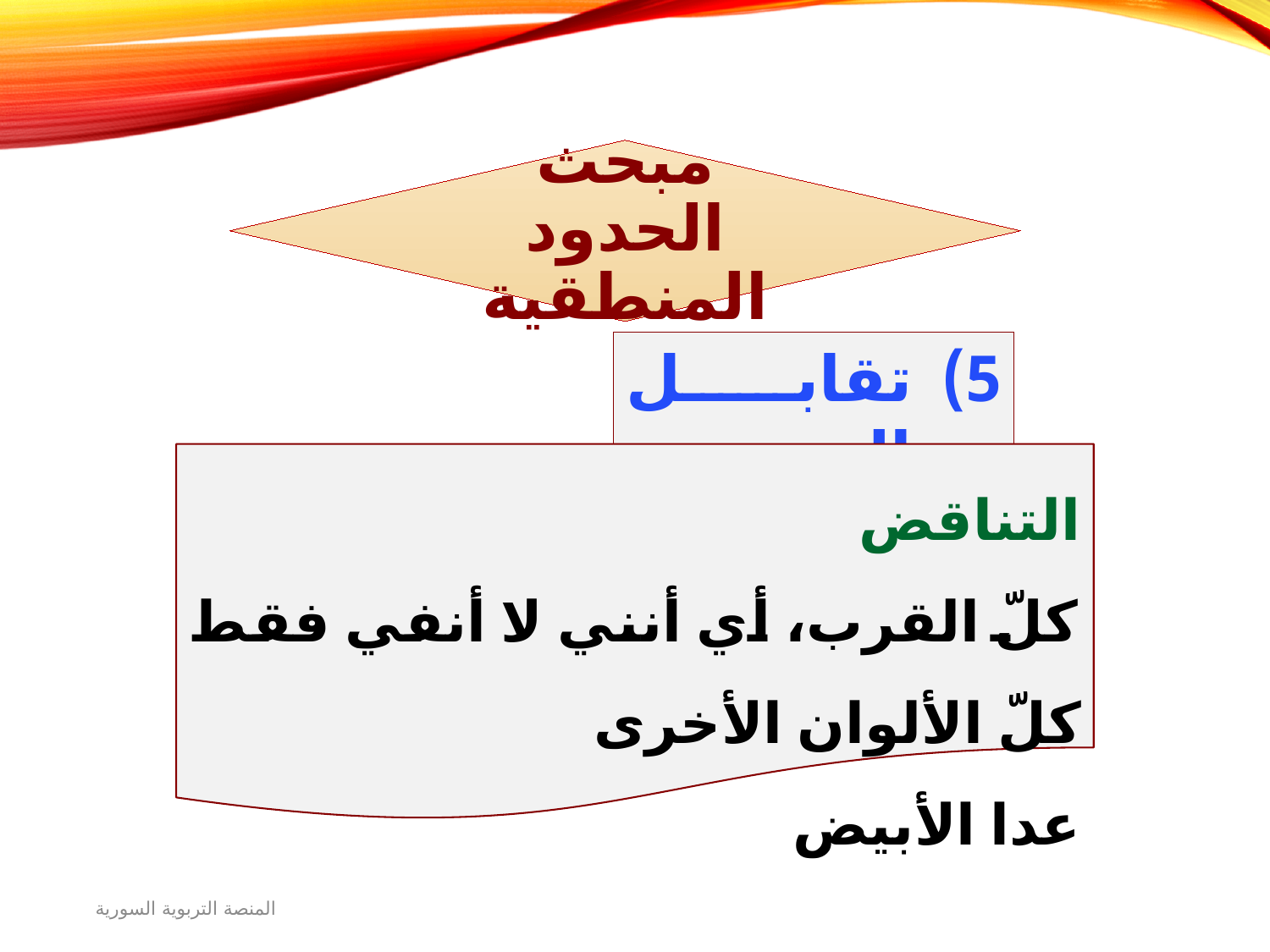

مبحث الحدود المنطقية
تقابل الحدود
التناقض
كلّ القرب، أي أنني لا أنفي فقط كلّ الألوان الأخرى
عدا الأبيض
المنصة التربوية السورية